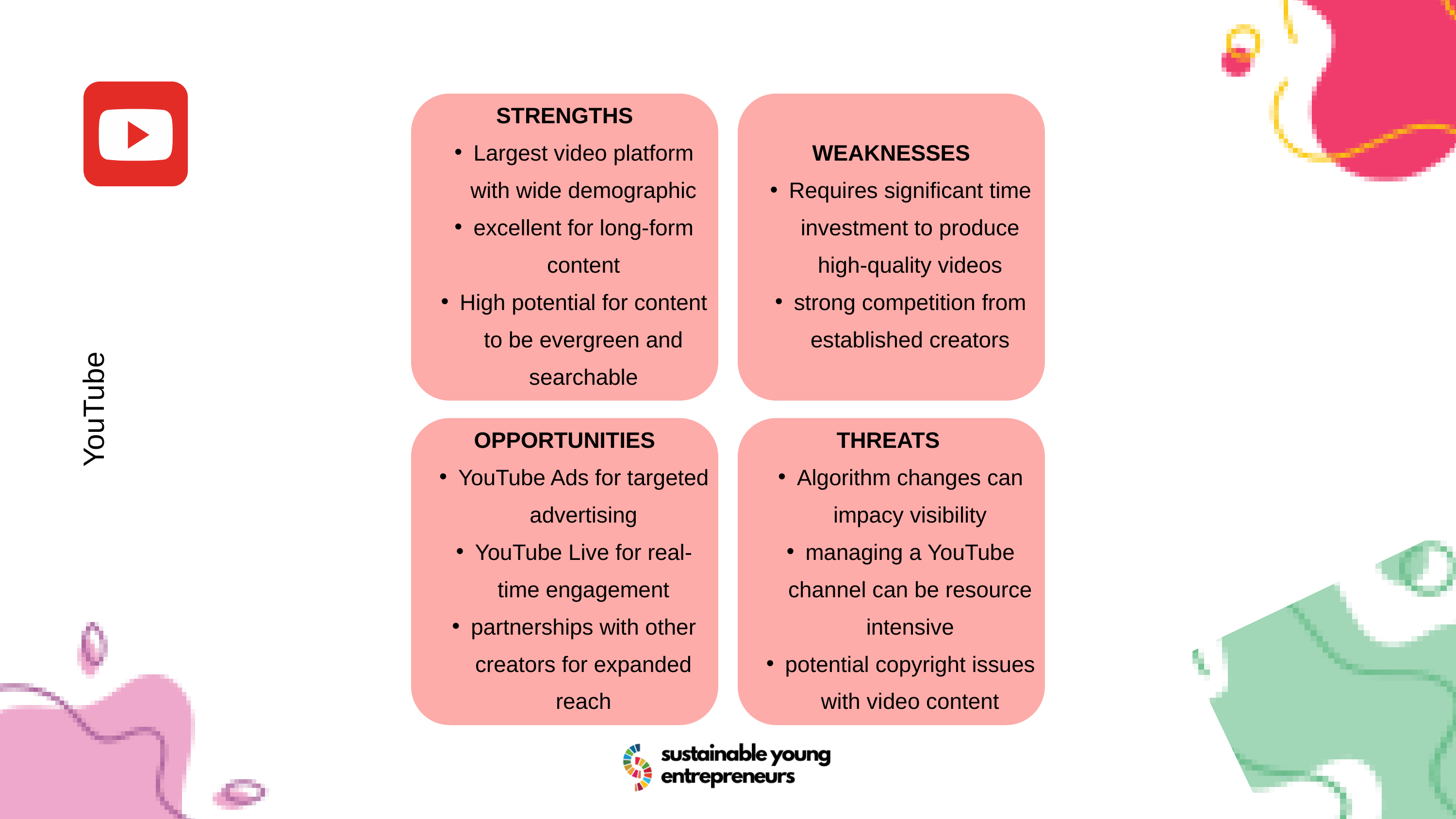

STRENGTHS
Largest video platform with wide demographic
excellent for long-form content
High potential for content to be evergreen and searchable

WEAKNESSES
Requires significant time investment to produce high-quality videos
strong competition from established creators

OPPORTUNITIES
YouTube Ads for targeted advertising
YouTube Live for real-time engagement
partnerships with other creators for expanded reach

THREATS
Algorithm changes can impacy visibility
managing a YouTube channel can be resource intensive
potential copyright issues with video content

YouTube